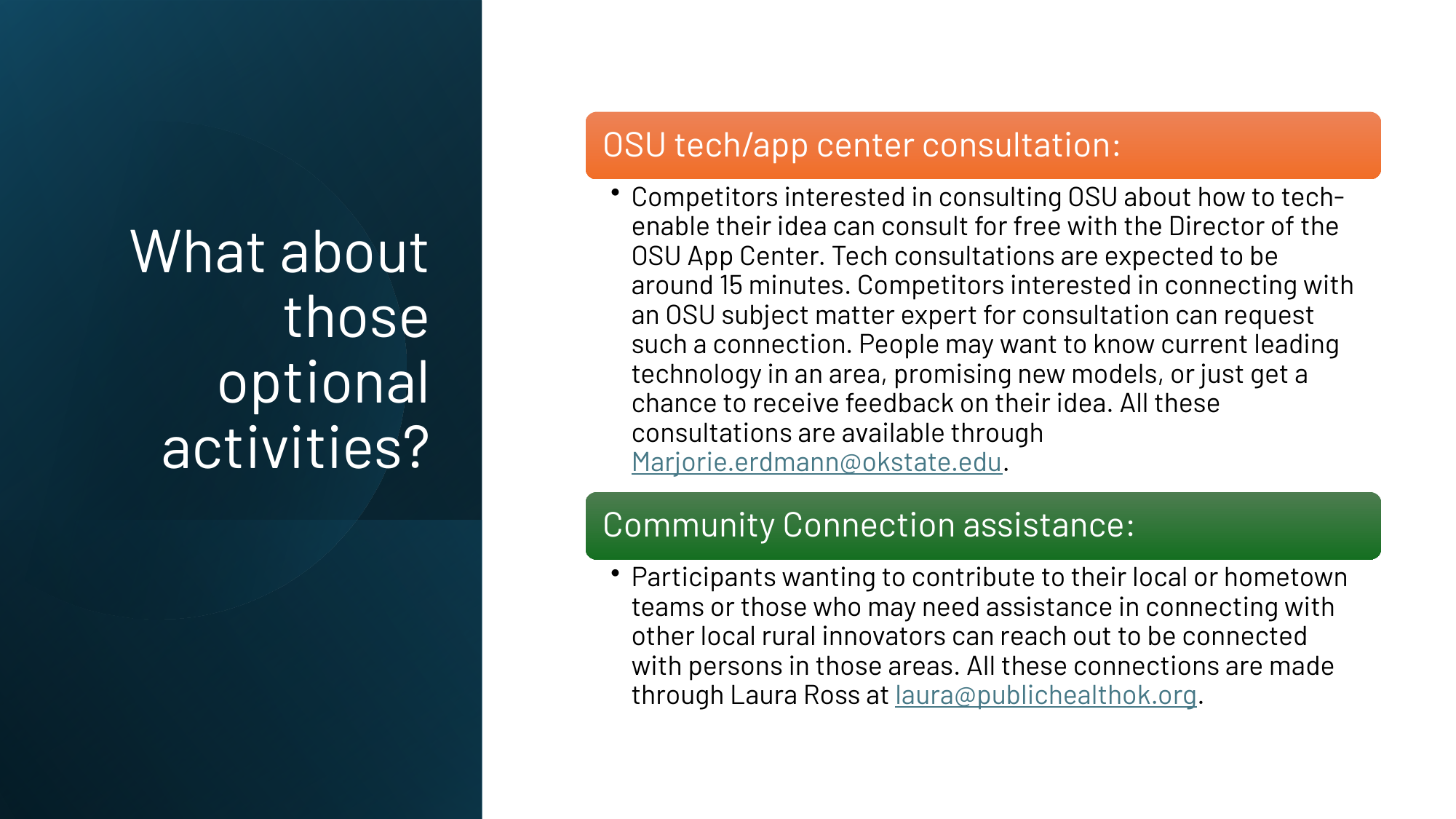

OSU tech/app center consultation:
Competitors interested in consulting OSU about how to tech-enable their idea can consult for free with the Director of the OSU App Center. Tech consultations are expected to be around 15 minutes. Competitors interested in connecting with an OSU subject matter expert for consultation can request such a connection. People may want to know current leading technology in an area, promising new models, or just get a chance to receive feedback on their idea. All these consultations are available through Marjorie.erdmann@okstate.edu.
Community Connection assistance:
Participants wanting to contribute to their local or hometown teams or those who may need assistance in connecting with other local rural innovators can reach out to be connected with persons in those areas. All these connections are made through Laura Ross at laura@publichealthok.org.

# What about those optional activities?